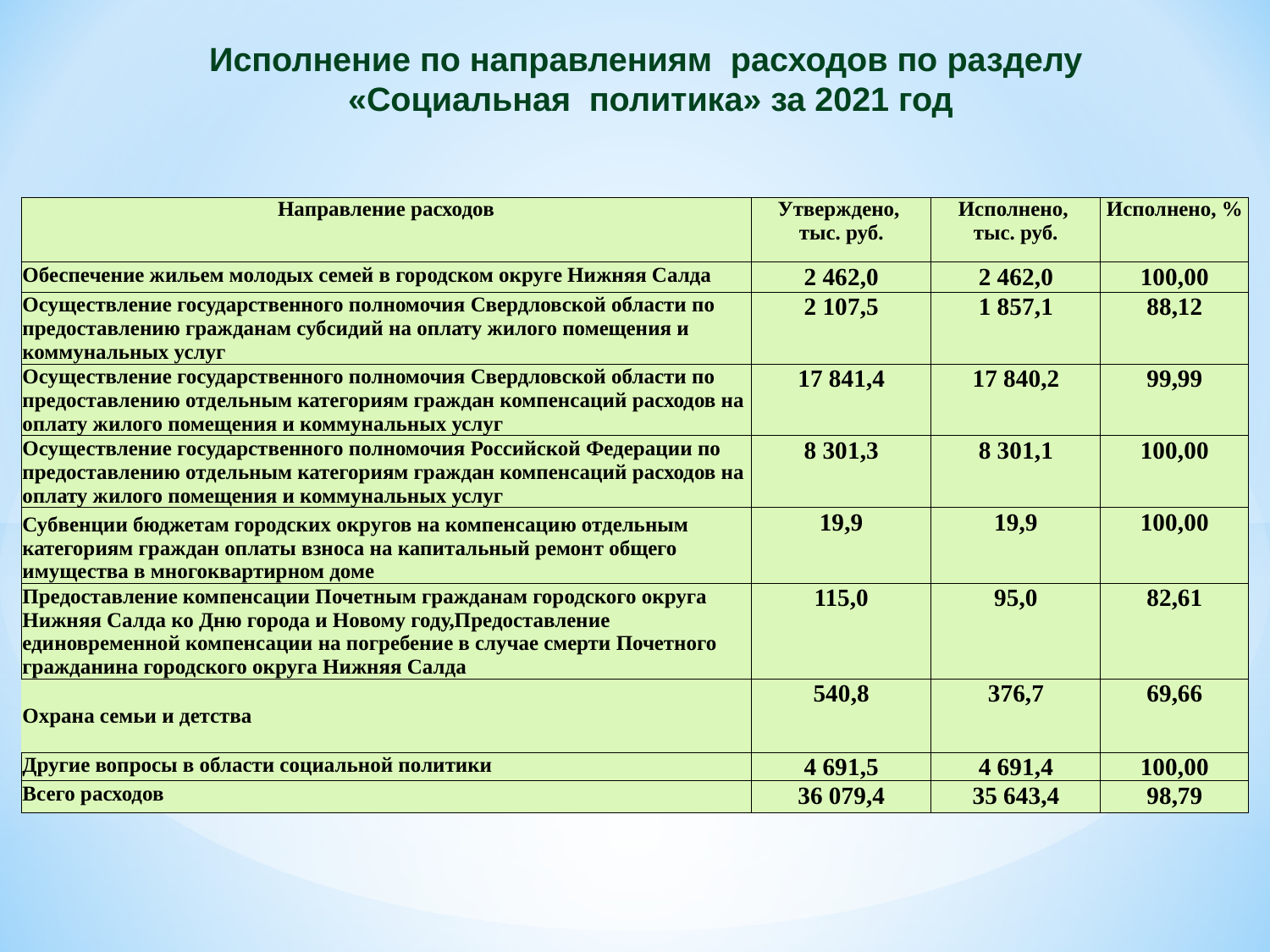

Исполнение по направлениям  расходов по разделу
«Социальная  политика» за 2021 год
|  |  |  |  |
| --- | --- | --- | --- |
| Направление расходов | Утверждено, тыс. руб. | Исполнено, тыс. руб. | Исполнено, % |
| Обеспечение жильем молодых семей в городском округе Нижняя Салда | 2 462,0 | 2 462,0 | 100,00 |
| Осуществление государственного полномочия Свердловской области по предоставлению гражданам субсидий на оплату жилого помещения и коммунальных услуг | 2 107,5 | 1 857,1 | 88,12 |
| Осуществление государственного полномочия Свердловской области по предоставлению отдельным категориям граждан компенсаций расходов на оплату жилого помещения и коммунальных услуг | 17 841,4 | 17 840,2 | 99,99 |
| Осуществление государственного полномочия Российской Федерации по предоставлению отдельным категориям граждан компенсаций расходов на оплату жилого помещения и коммунальных услуг | 8 301,3 | 8 301,1 | 100,00 |
| Субвенции бюджетам городских округов на компенсацию отдельным категориям граждан оплаты взноса на капитальный ремонт общего имущества в многоквартирном доме | 19,9 | 19,9 | 100,00 |
| Предоставление компенсации Почетным гражданам городского округа Нижняя Салда ко Дню города и Новому году,Предоставление единовременной компенсации на погребение в случае смерти Почетного гражданина городского округа Нижняя Салда | 115,0 | 95,0 | 82,61 |
| Охрана семьи и детства | 540,8 | 376,7 | 69,66 |
| Другие вопросы в области социальной политики | 4 691,5 | 4 691,4 | 100,00 |
| Всего расходов | 36 079,4 | 35 643,4 | 98,79 |